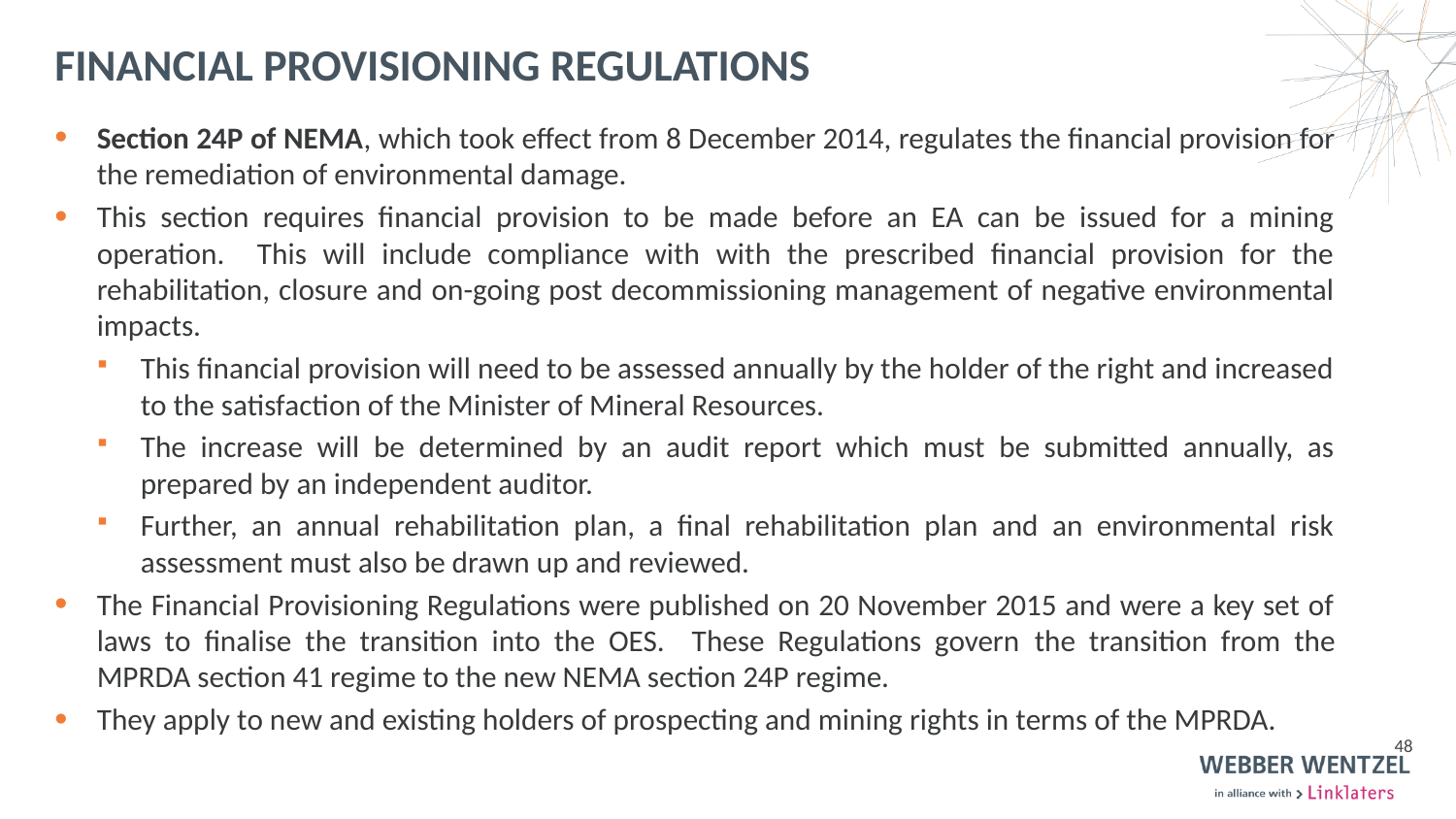

# Financial Provisioning regulations
Section 24P of NEMA, which took effect from 8 December 2014, regulates the financial provision for the remediation of environmental damage.
This section requires financial provision to be made before an EA can be issued for a mining operation.  This will include compliance with with the prescribed financial provision for the rehabilitation, closure and on-going post decommissioning management of negative environmental impacts.
This financial provision will need to be assessed annually by the holder of the right and increased to the satisfaction of the Minister of Mineral Resources.
The increase will be determined by an audit report which must be submitted annually, as prepared by an independent auditor.
Further, an annual rehabilitation plan, a final rehabilitation plan and an environmental risk assessment must also be drawn up and reviewed.
The Financial Provisioning Regulations were published on 20 November 2015 and were a key set of laws to finalise the transition into the OES.  These Regulations govern the transition from the MPRDA section 41 regime to the new NEMA section 24P regime.
They apply to new and existing holders of prospecting and mining rights in terms of the MPRDA.

48